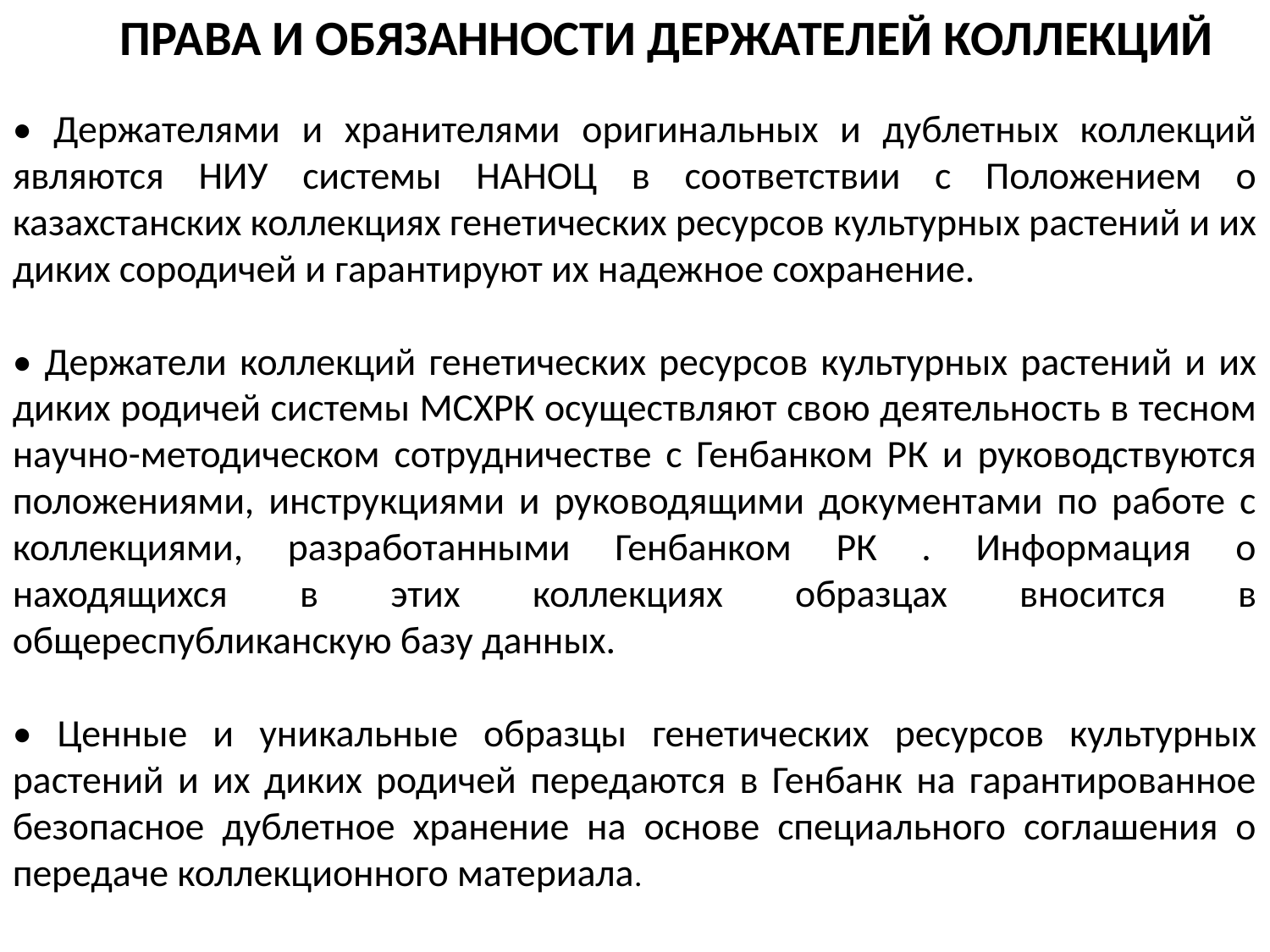

ПРАВА И ОБЯЗАННОСТИ ДЕРЖАТЕЛЕЙ КОЛЛЕКЦИЙ

• Держателями и хранителями оригинальных и дублетных коллекций являются НИУ системы НАНОЦ в соответствии с Положением о казахстанских коллекциях генетических ресурсов культурных растений и их диких сородичей и гарантируют их надежное сохранение.

• Держатели коллекций генетических ресурсов культурных растений и их диких родичей системы МСХРК осуществляют свою деятельность в тесном научно-методическом сотрудничестве с Генбанком РК и руководствуются положениями, инструкциями и руководящими документами по работе с коллекциями, разработанными Генбанком РК . Информация о находящихся в этих коллекциях образцах вносится в общереспубликанскую базу данных.

• Ценные и уникальные образцы генетических ресурсов культурных растений и их диких родичей передаются в Генбанк на гарантированное безопасное дублетное хранение на основе специального соглашения о передаче коллекционного материала.